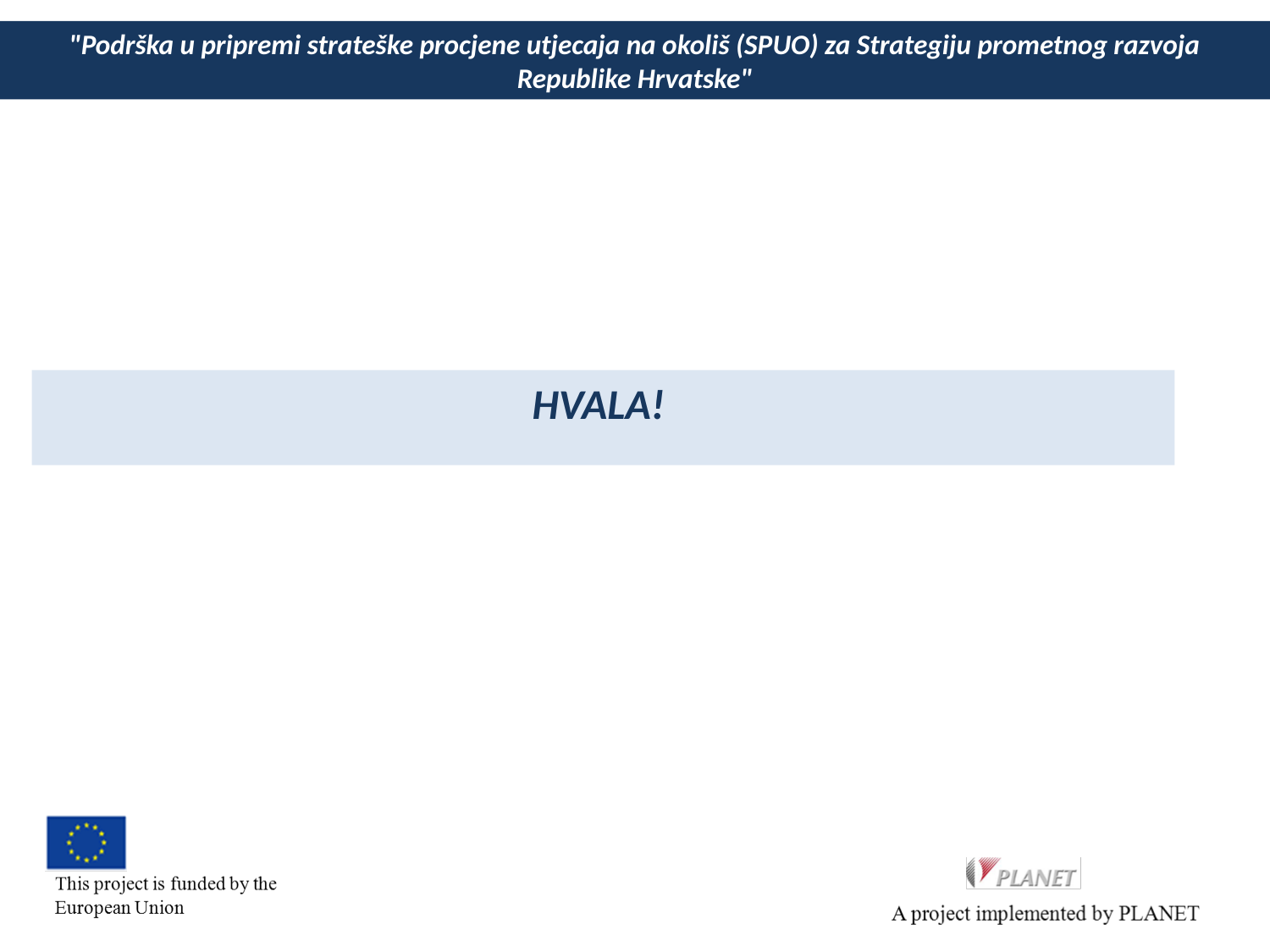

# "Podrška u pripremi strateške procjene utjecaja na okoliš (SPUO) za Strategiju prometnog razvoja Republike Hrvatske"
HVALA!